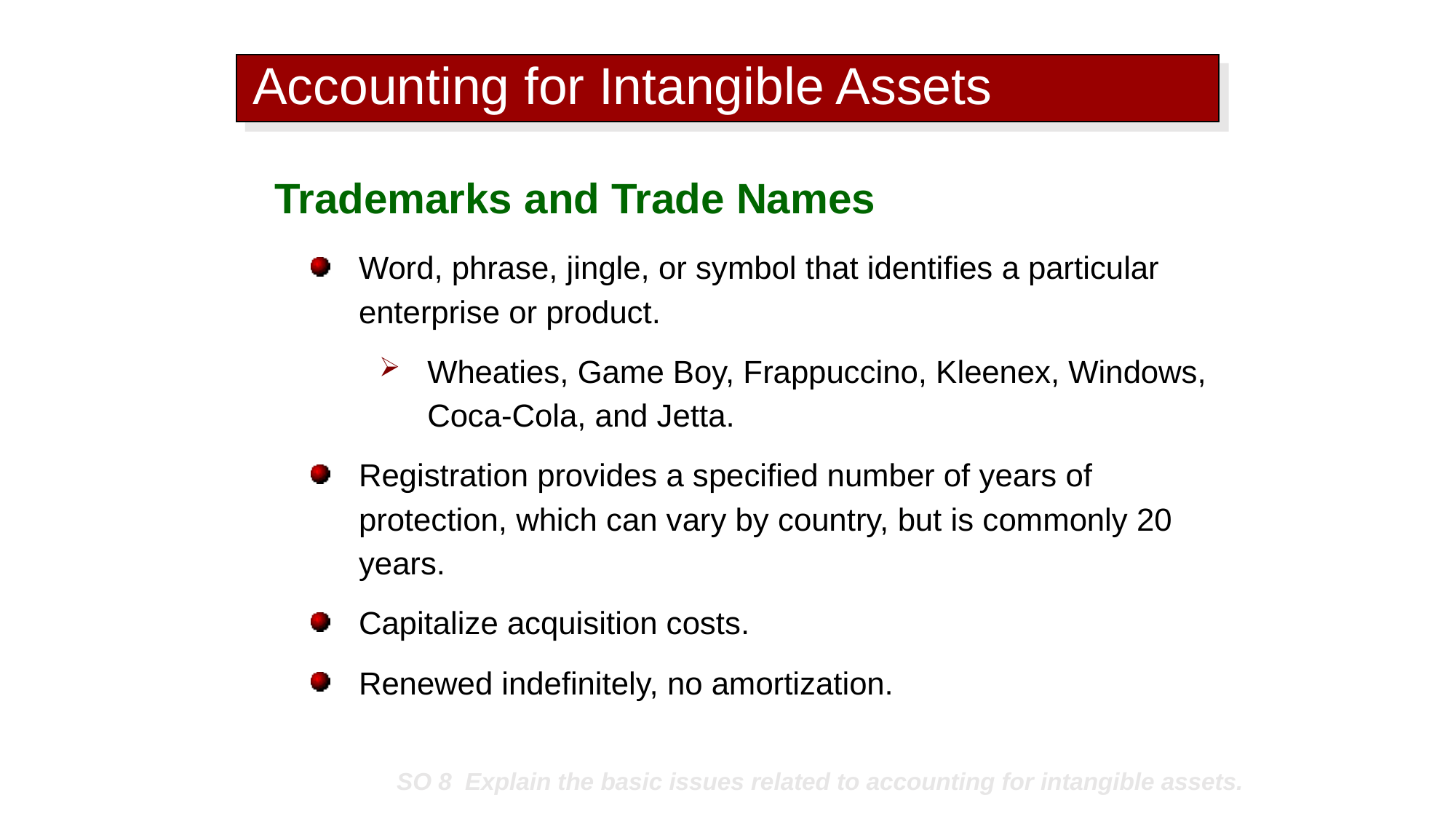

# Accounting for Intangible Assets
Trademarks and Trade Names
Word, phrase, jingle, or symbol that identifies a particular enterprise or product.
Wheaties, Game Boy, Frappuccino, Kleenex, Windows, Coca-Cola, and Jetta.
Registration provides a specified number of years of protection, which can vary by country, but is commonly 20 years.
Capitalize acquisition costs.
Renewed indefinitely, no amortization.
SO 8  Explain the basic issues related to accounting for intangible assets.